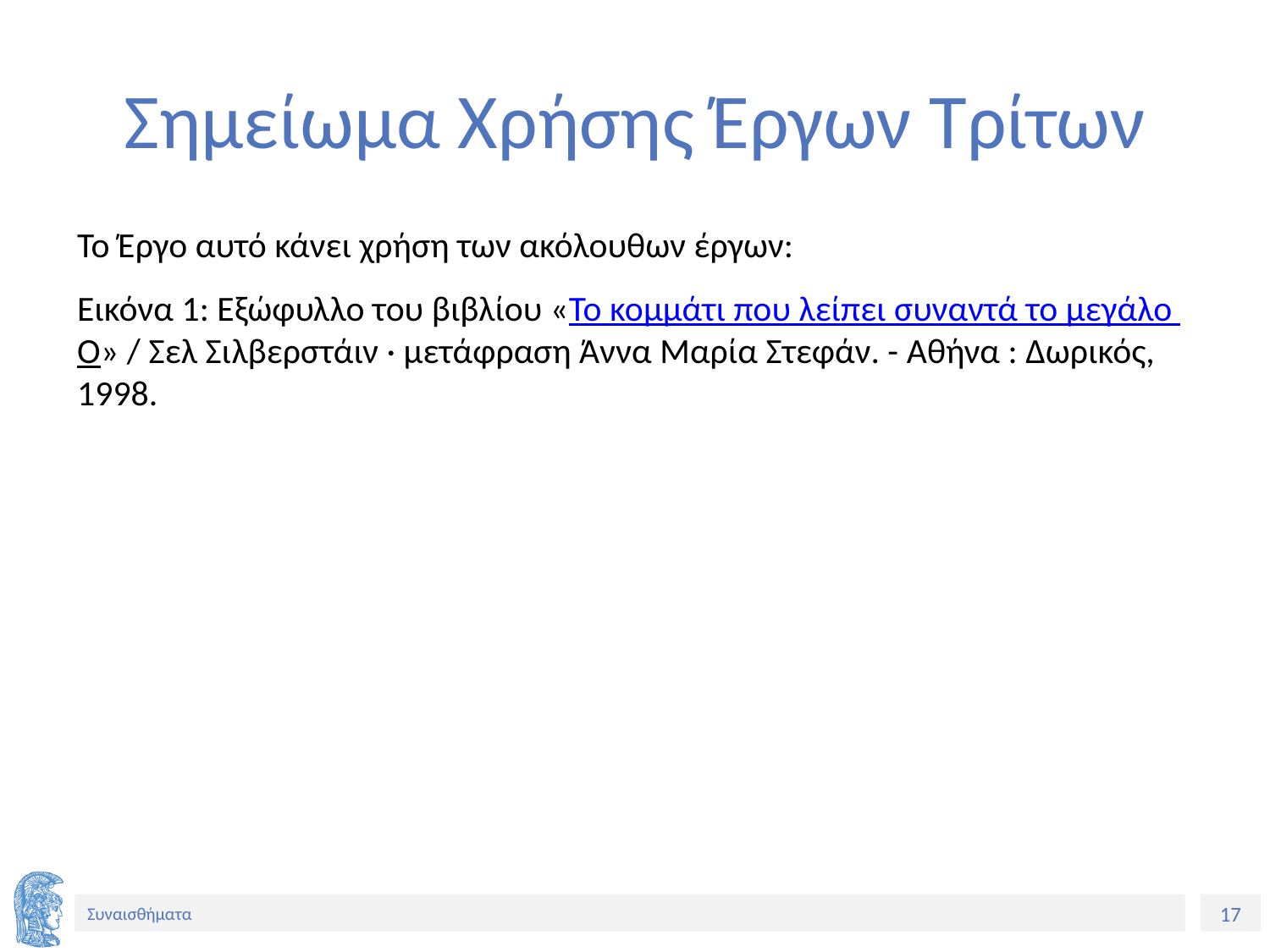

# Σημείωμα Χρήσης Έργων Τρίτων
Το Έργο αυτό κάνει χρήση των ακόλουθων έργων:
Εικόνα 1: Εξώφυλλο του βιβλίου «Το κομμάτι που λείπει συναντά το μεγάλο Ο» / Σελ Σιλβερστάιν · μετάφραση Άννα Μαρία Στεφάν. - Αθήνα : Δωρικός, 1998.